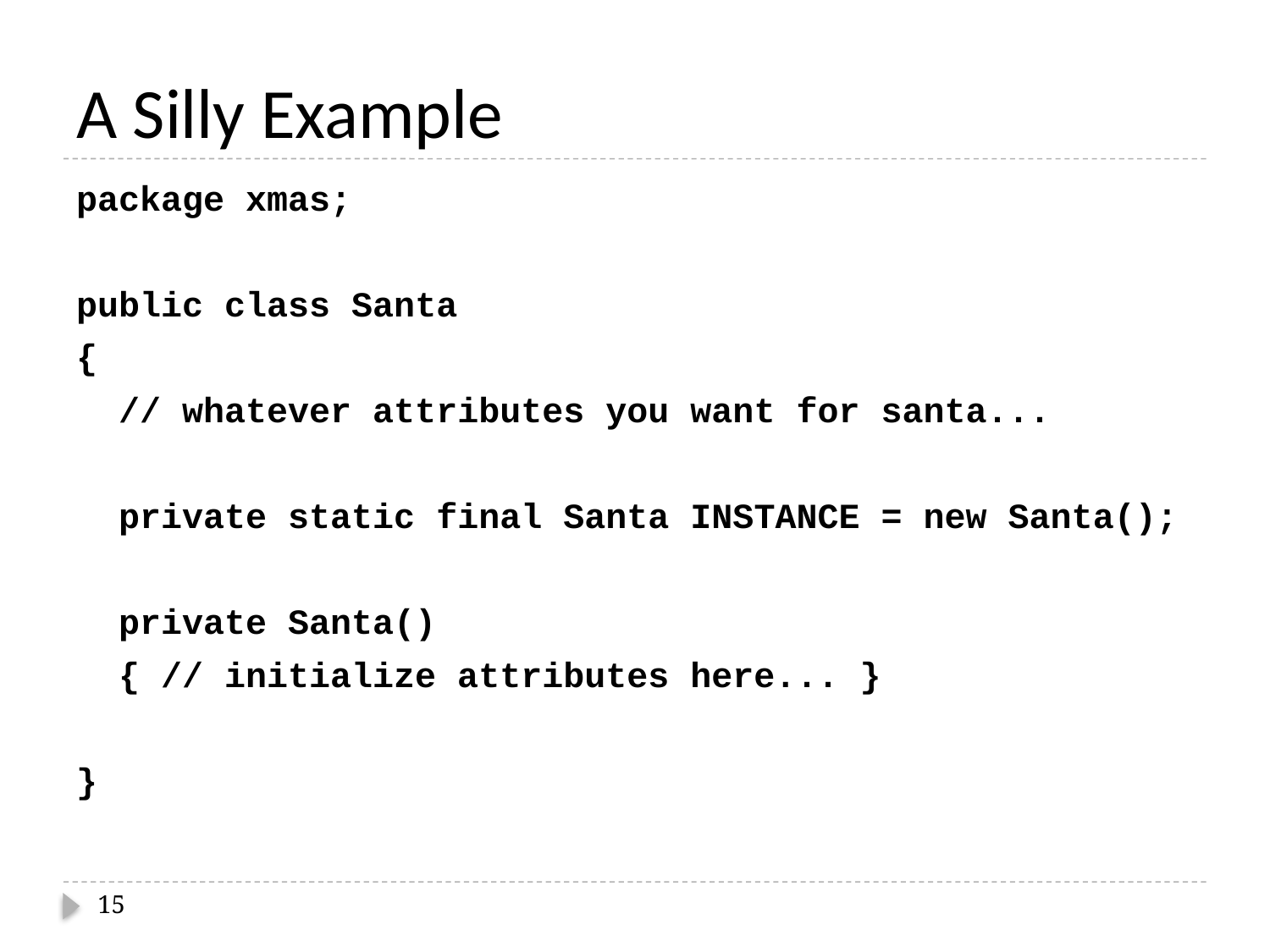

# A Silly Example
package xmas;

public class Santa
{
  // whatever attributes you want for santa...

  private static final Santa INSTANCE = new Santa();

  private Santa()
  { // initialize attributes here... }

}
15